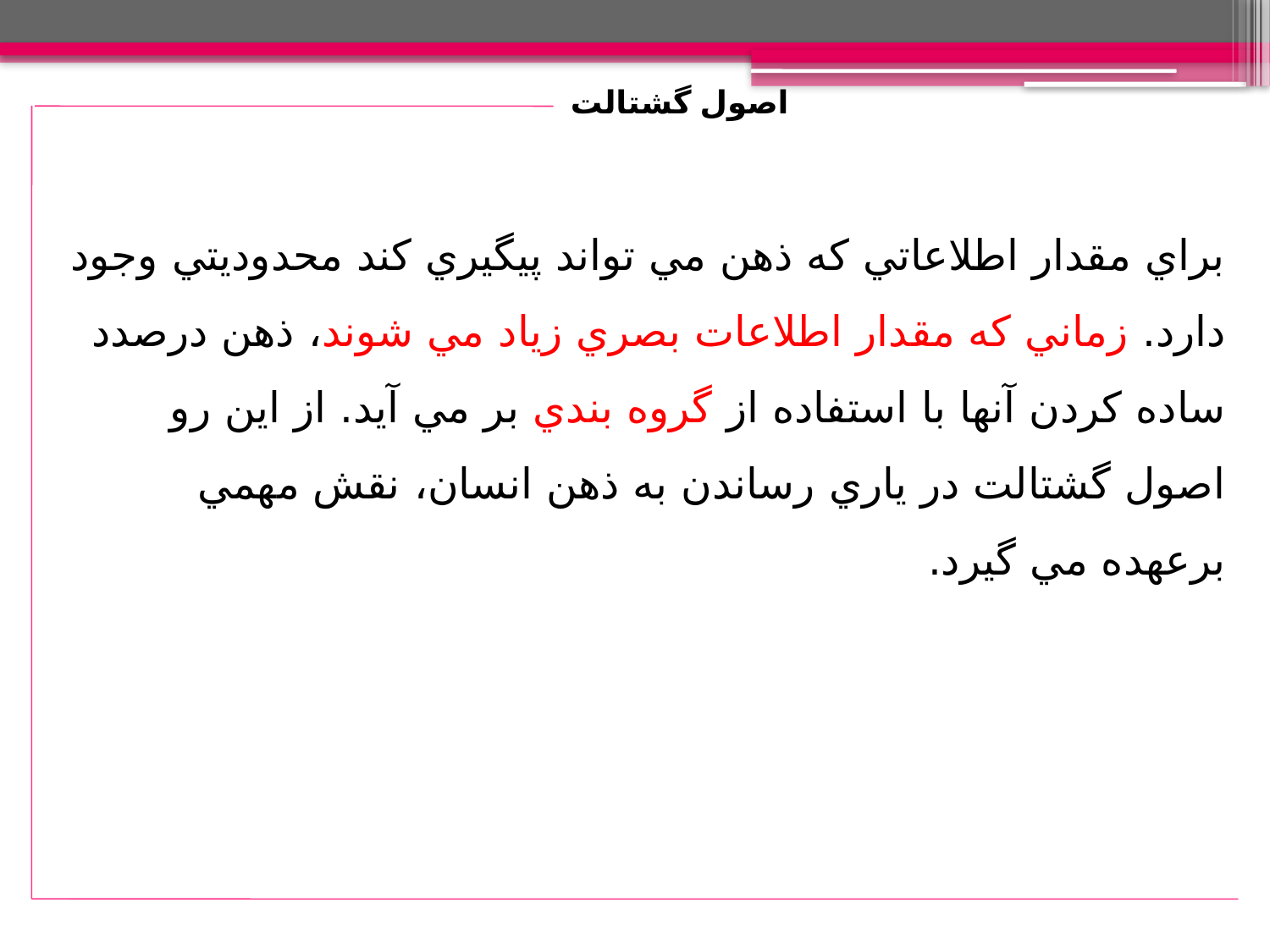

# اصول گشتالت
براي مقدار اطلاعاتي كه ذهن مي تواند پيگيري كند محدوديتي وجود دارد. زماني كه مقدار اطلاعات بصري زياد مي شوند، ذهن درصدد ساده كردن آنها با استفاده از گروه بندي بر مي آيد. از اين رو اصول گشتالت در ياري رساندن به ذهن انسان، نقش مهمي برعهده مي گيرد.